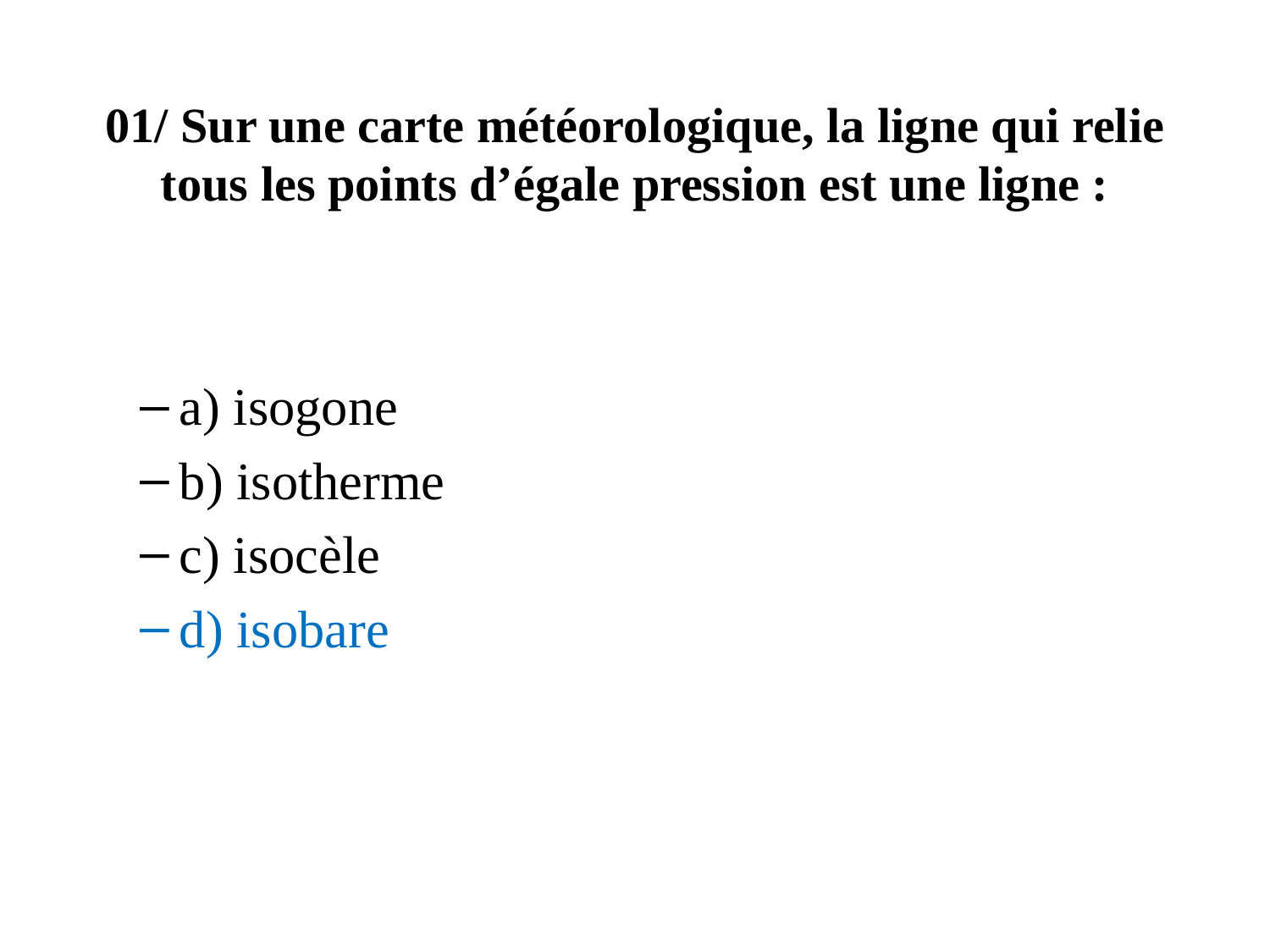

# 01/ Sur une carte météorologique, la ligne qui relie tous les points d’égale pression est une ligne :
a) isogone
b) isotherme
c) isocèle
d) isobare